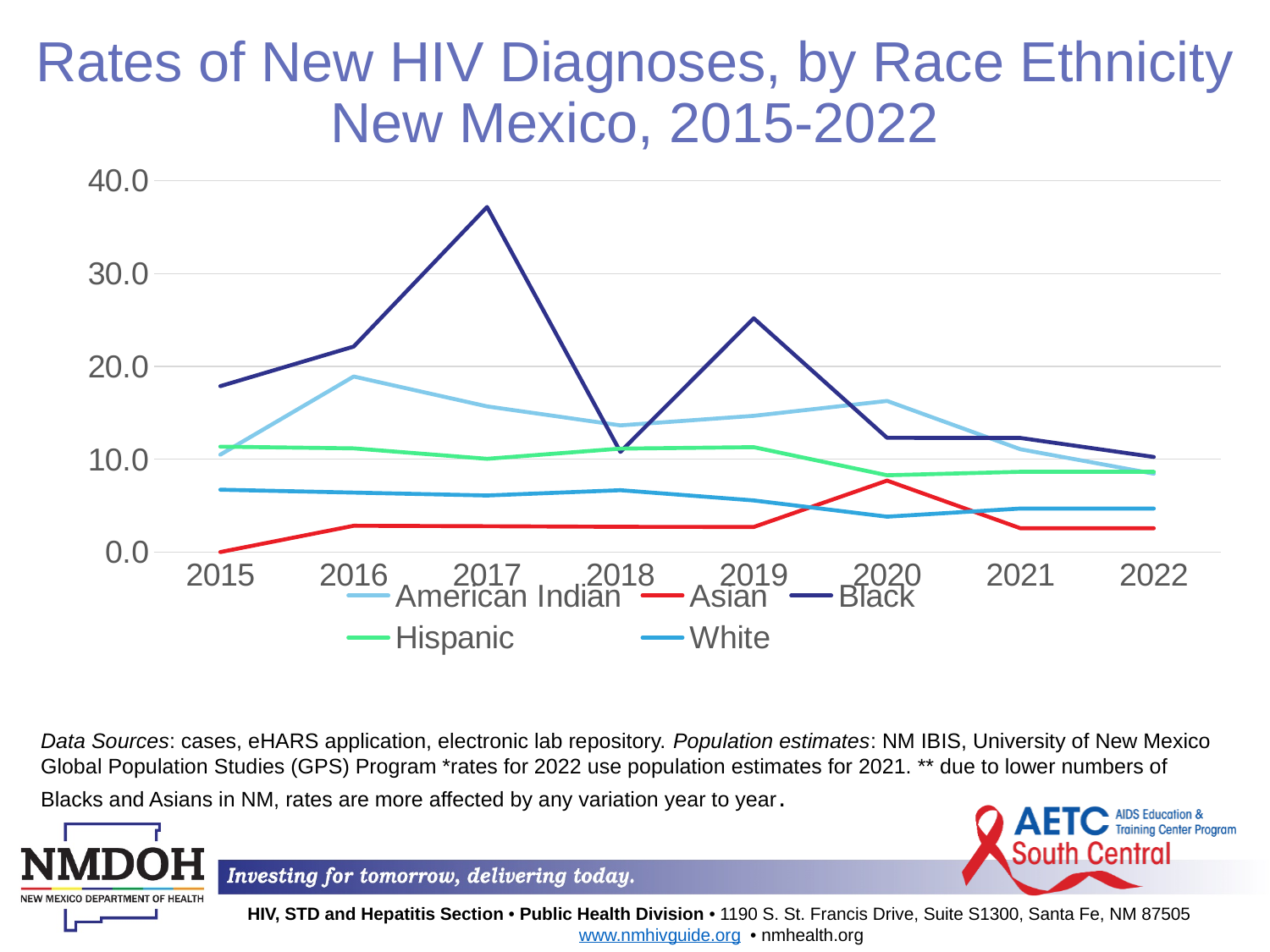

# Rates of New HIV Diagnoses, by Race Ethnicity New Mexico, 2015-2022

### Chart

| Category | American Indian | Asian | Black | Hispanic | White |
|---|---|---|---|---|---|
| 2015 | 10.492298652788852 | 0.0 | 17.875097754440844 | 11.34922553871813 | 6.713940949058278 |
| 2016 | 18.913026346896427 | 2.8312570781426953 | 22.137607367395734 | 11.168904203132977 | 6.403483495021292 |
| 2017 | 15.698340685389555 | 2.780867630700779 | 37.17634709587124 | 10.043606805469963 | 6.092996535696256 |
| 2018 | 13.64507071820305 | 2.717391304347826 | 10.790047260407 | 11.14130566414292 | 6.659538029103437 |
| 2019 | 14.675206239059108 | 2.7012425715829282 | 25.18785945174426 | 11.295987703786377 | 5.559549727013473 |
| 2020 | 16.280315523018267 | 7.697439318520039 | 12.304915813867641 | 8.271094142163946 | 3.81055447378148 |
| 2021 | 11.073905133546022 | 2.5604916143899628 | 12.289038177945274 | 8.641138275304767 | 4.686083093118803 |
| 2022 | 8.437261054130303 | 2.5604916143899628 | 10.240865148287728 | 8.641138275304767 | 4.686083093118803 |
Data Sources: cases, eHARS application, electronic lab repository. Population estimates: NM IBIS, University of New Mexico Global Population Studies (GPS) Program *rates for 2022 use population estimates for 2021. ** due to lower numbers of Blacks and Asians in NM, rates are more affected by any variation year to year.